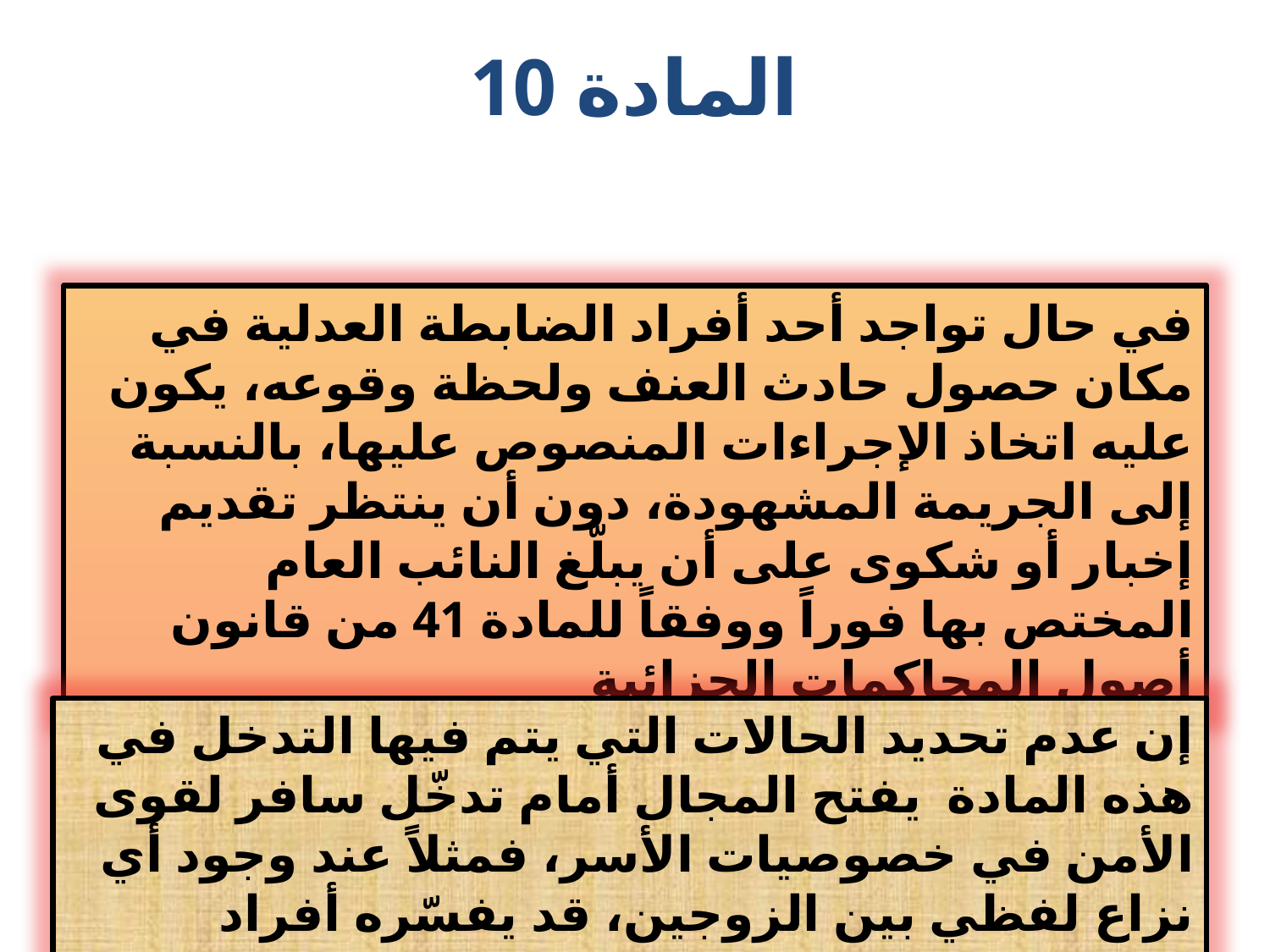

المادة 10
في حال تواجد أحد أفراد الضابطة العدلية في مكان حصول حادث العنف ولحظة وقوعه، يكون عليه اتخاذ الإجراءات المنصوص عليها، بالنسبة إلى الجريمة المشهودة، دون أن ينتظر تقديم إخبار أو شكوى على أن يبلّغ النائب العام المختص بها فوراً ووفقاً للمادة 41 من قانون أصول المحاكمات الجزائية
 إن عدم تحديد الحالات التي يتم فيها التدخل في هذه المادة  يفتح المجال أمام تدخّل سافر لقوى الأمن في خصوصيات الأسر، فمثلاً عند وجود أي نزاع لفظي بين الزوجين، قد يفسّره أفراد الضابطة العدلية بإيذاء نفسي.
69